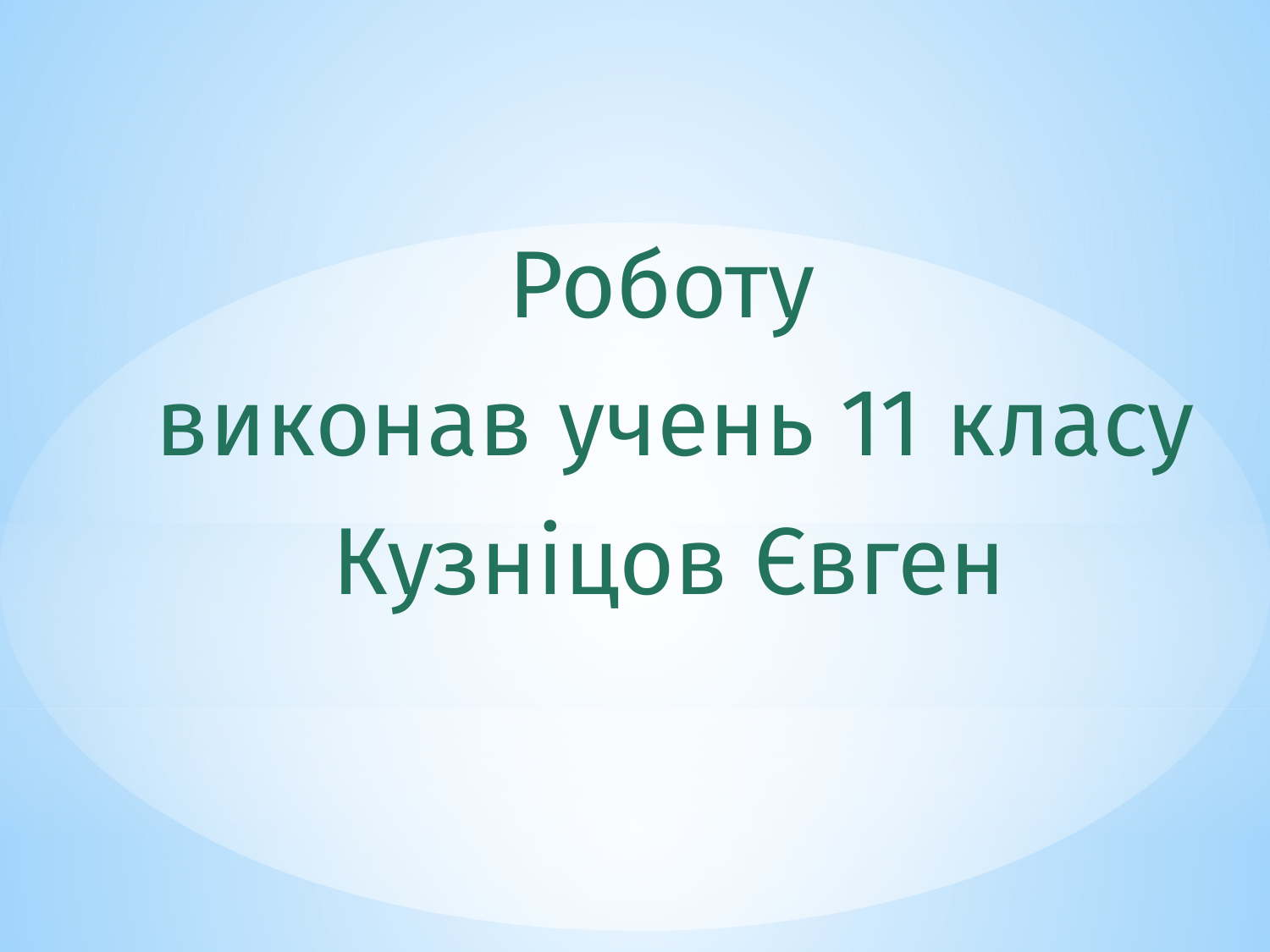

Роботу
    виконав учень 11 класу
           Кузніцов Євген